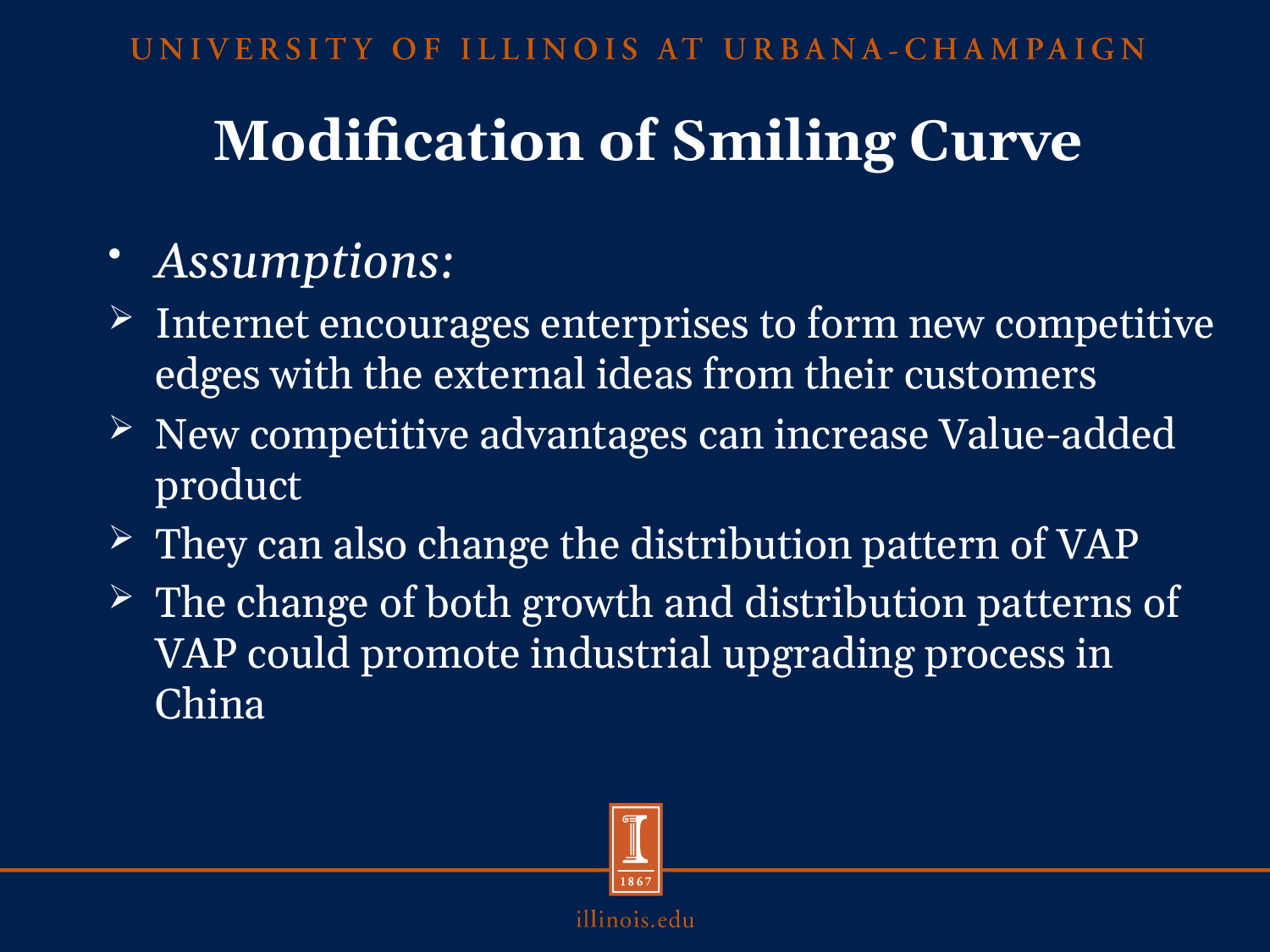

# Modification of Smiling Curve
Assumptions:
Internet encourages enterprises to form new competitive edges with the external ideas from their customers
New competitive advantages can increase Value-added product
They can also change the distribution pattern of VAP
The change of both growth and distribution patterns of VAP could promote industrial upgrading process in China